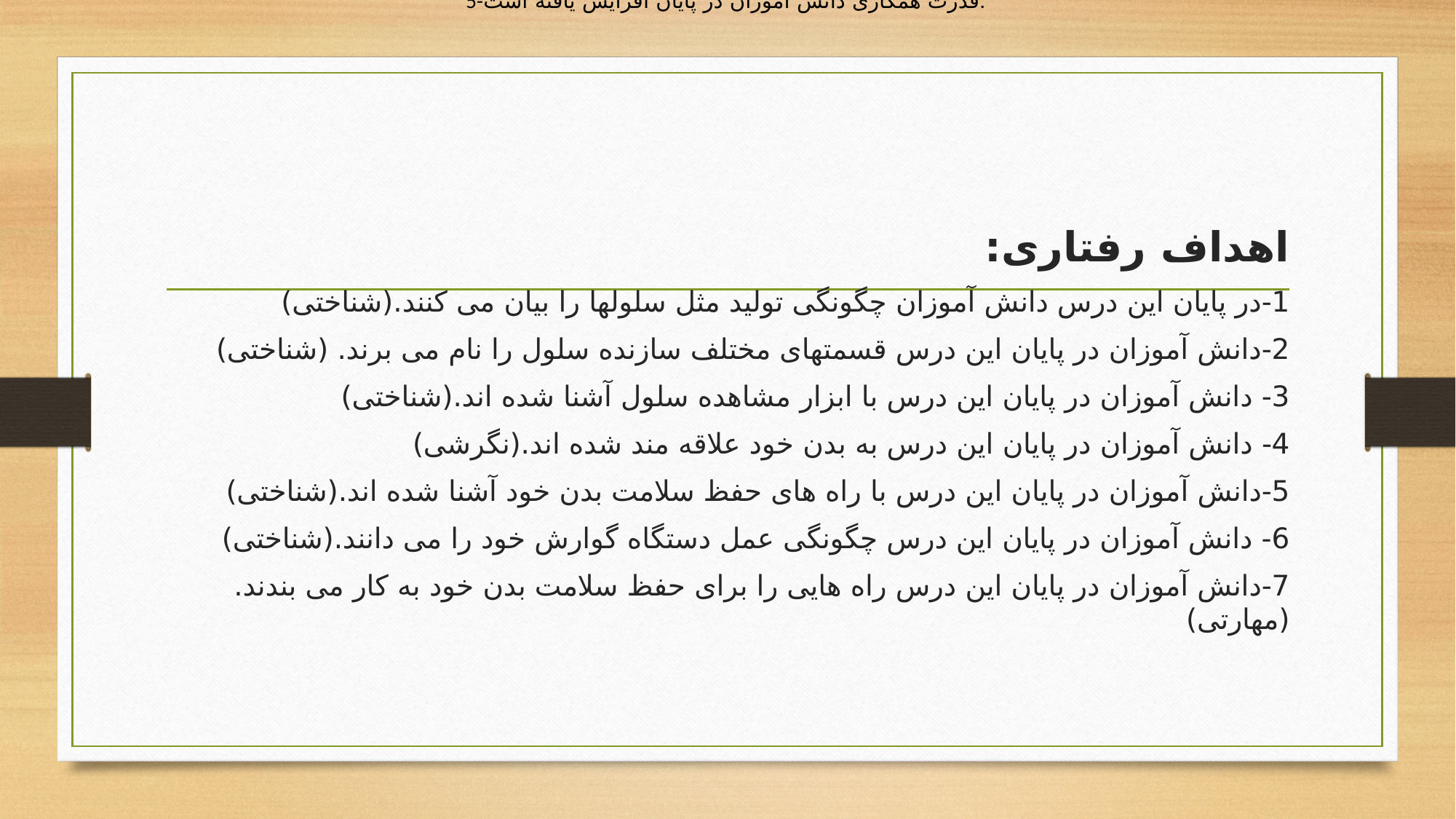

5-قدرت همکاری دانش آموزان در پایان افزایش یافته است.

اهداف رفتاری:
1-در پایان این درس دانش آموزان چگونگی تولید مثل سلولها را بیان می کنند.(شناختی)
2-دانش آموزان در پایان این درس قسمتهای مختلف سازنده سلول را نام می برند. (شناختی)
3- دانش آموزان در پایان این درس با ابزار مشاهده سلول آشنا شده اند.(شناختی)
4- دانش آموزان در پایان این درس به بدن خود علاقه مند شده اند.(نگرشی)
5-دانش آموزان در پایان این درس با راه های حفظ سلامت بدن خود آشنا شده اند.(شناختی)
6- دانش آموزان در پایان این درس چگونگی عمل دستگاه گوارش خود را می دانند.(شناختی)
7-دانش آموزان در پایان این درس راه هایی را برای حفظ سلامت بدن خود به کار می بندند.(مهارتی)